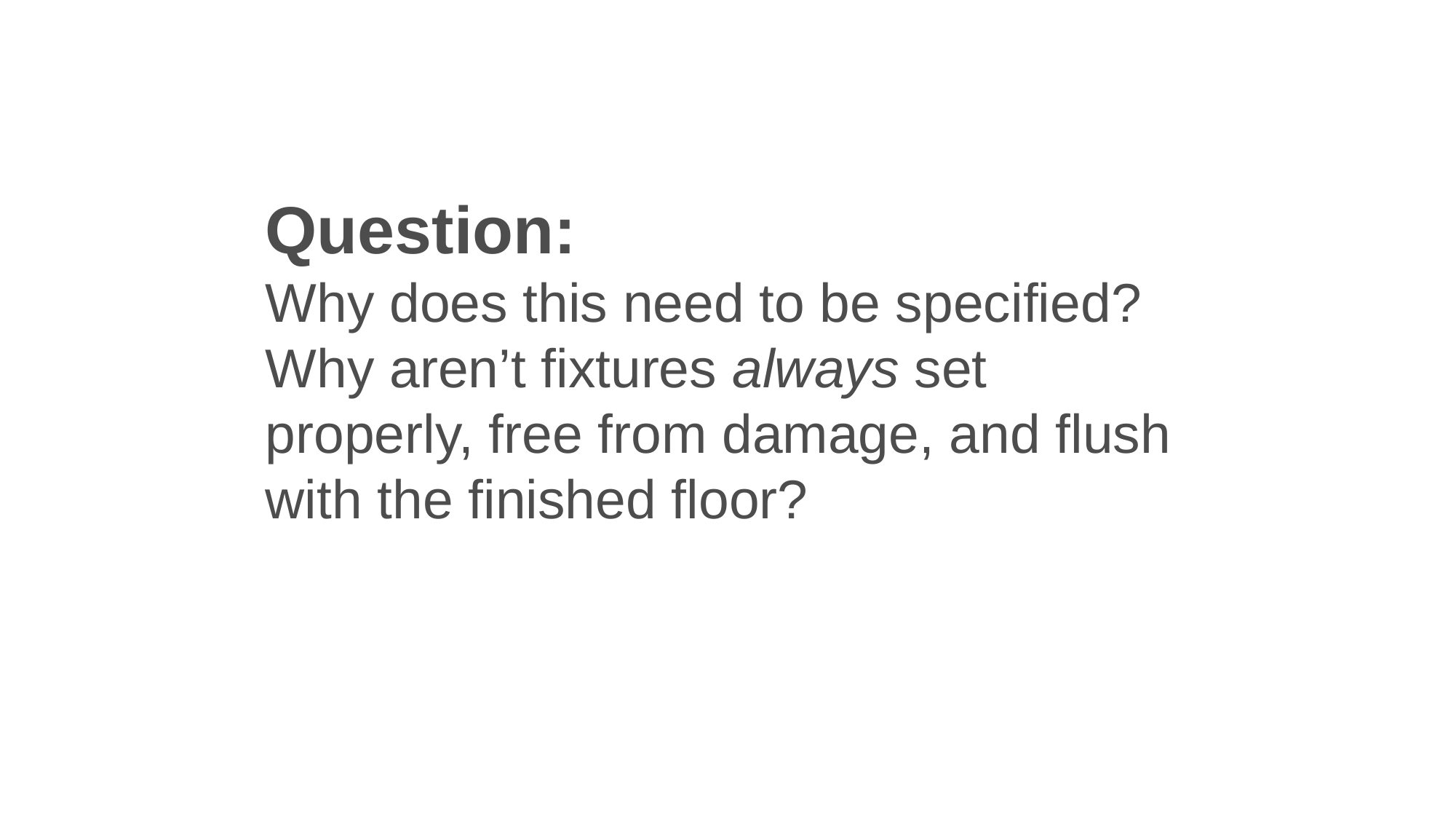

Question:
Why does this need to be specified?
Why aren’t fixtures always set properly, free from damage, and flush with the finished floor?